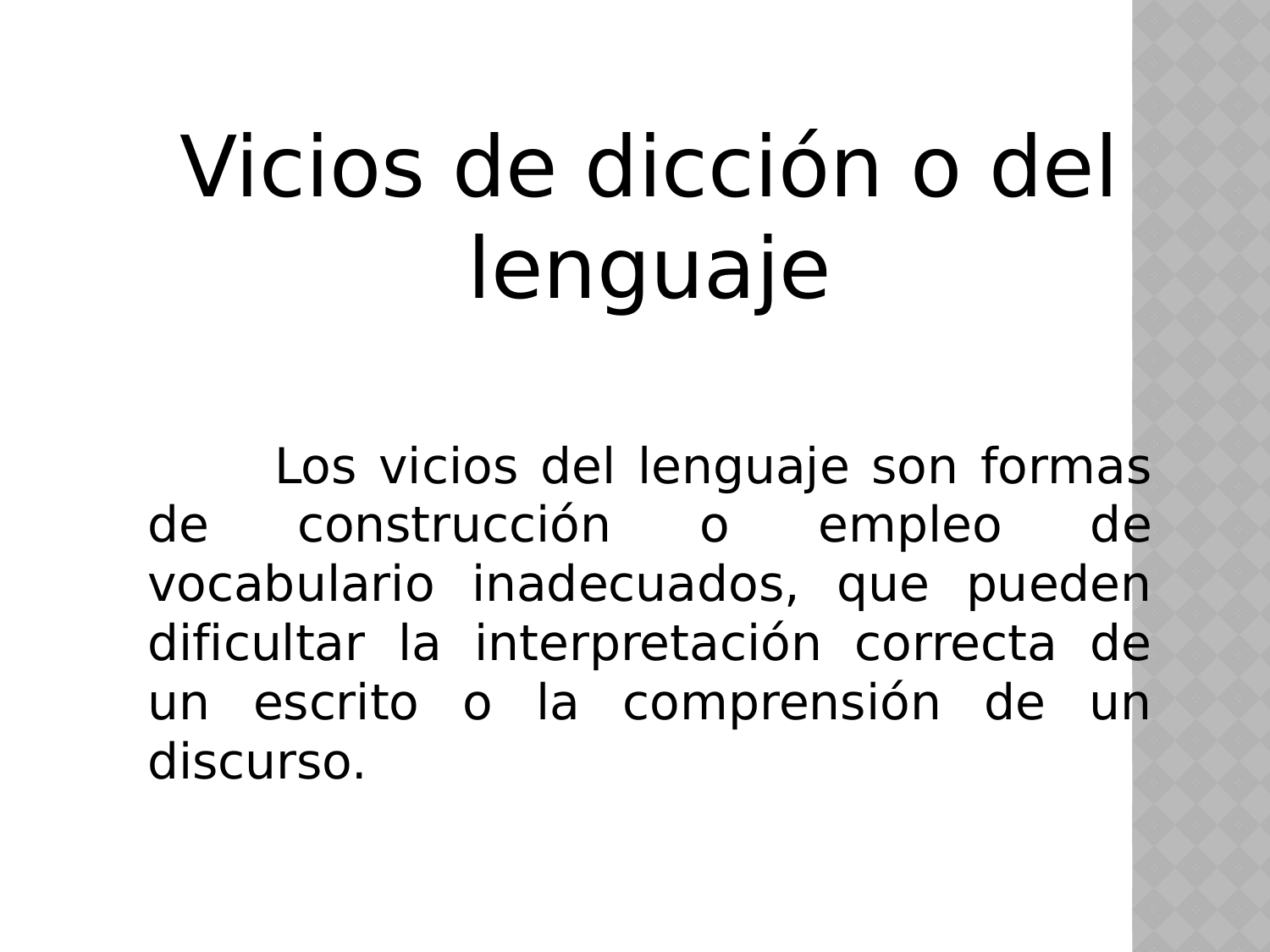

Vicios de dicción o del lenguaje

	Los vicios del lenguaje son formas de construcción o empleo de vocabulario inadecuados, que pueden dificultar la interpretación correcta de un escrito o la comprensión de un discurso.